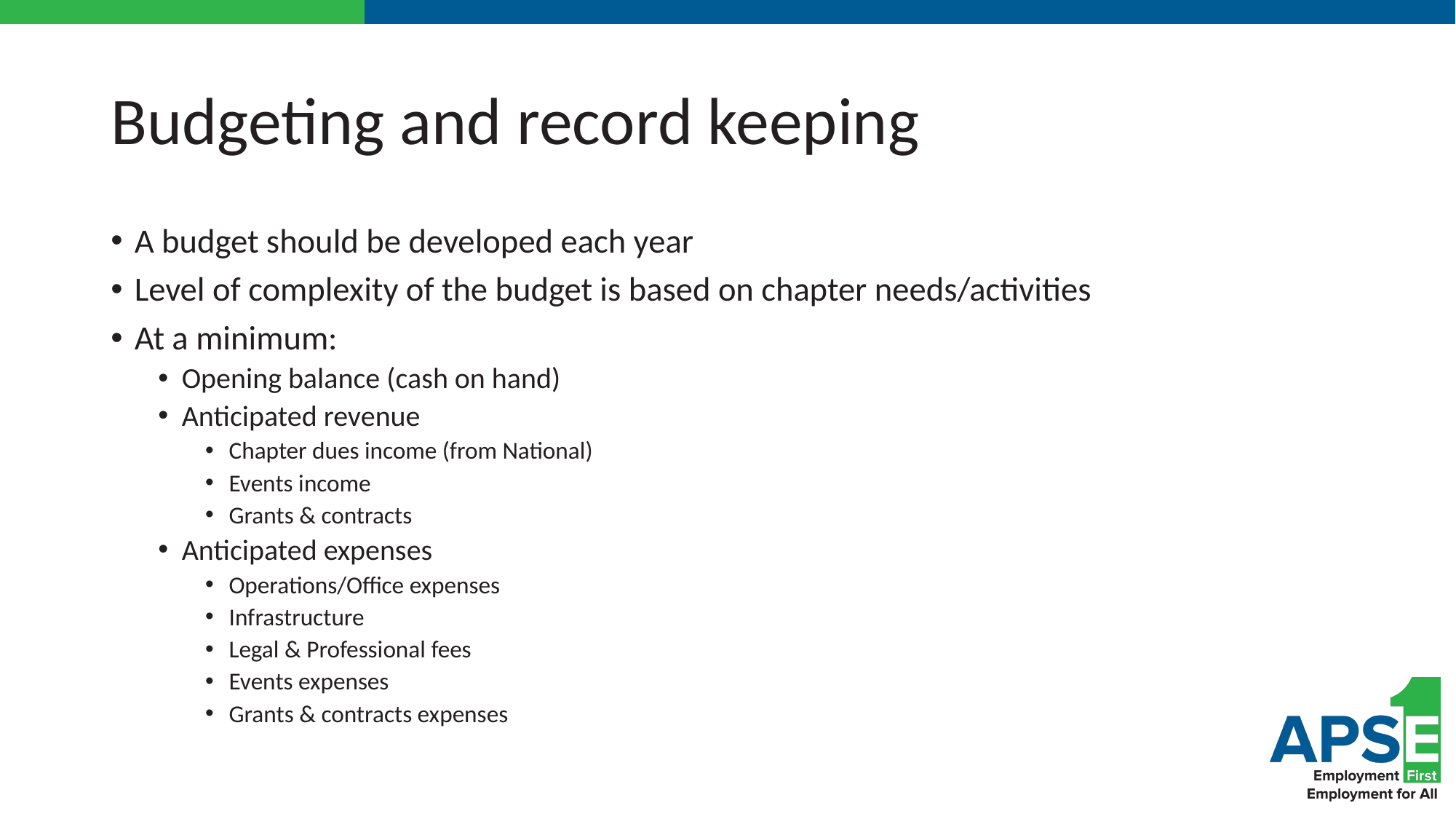

# Budgeting and record keeping
A budget should be developed each year
Level of complexity of the budget is based on chapter needs/activities
At a minimum:
Opening balance (cash on hand)
Anticipated revenue
Chapter dues income (from National)
Events income
Grants & contracts
Anticipated expenses
Operations/Office expenses
Infrastructure
Legal & Professional fees
Events expenses
Grants & contracts expenses